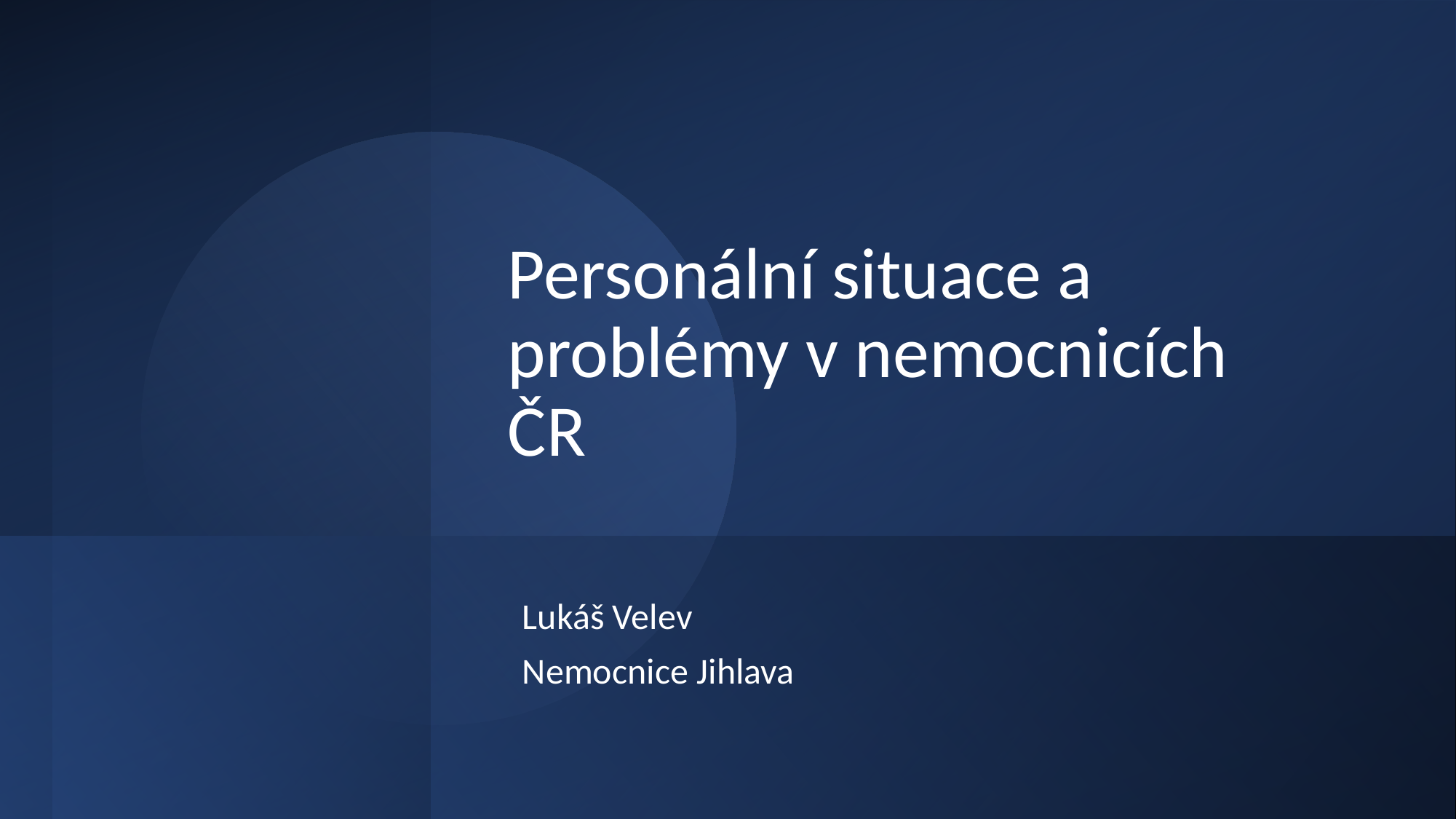

# Personální situace a problémy v nemocnicích ČR

Lukáš Velev
Nemocnice Jihlava